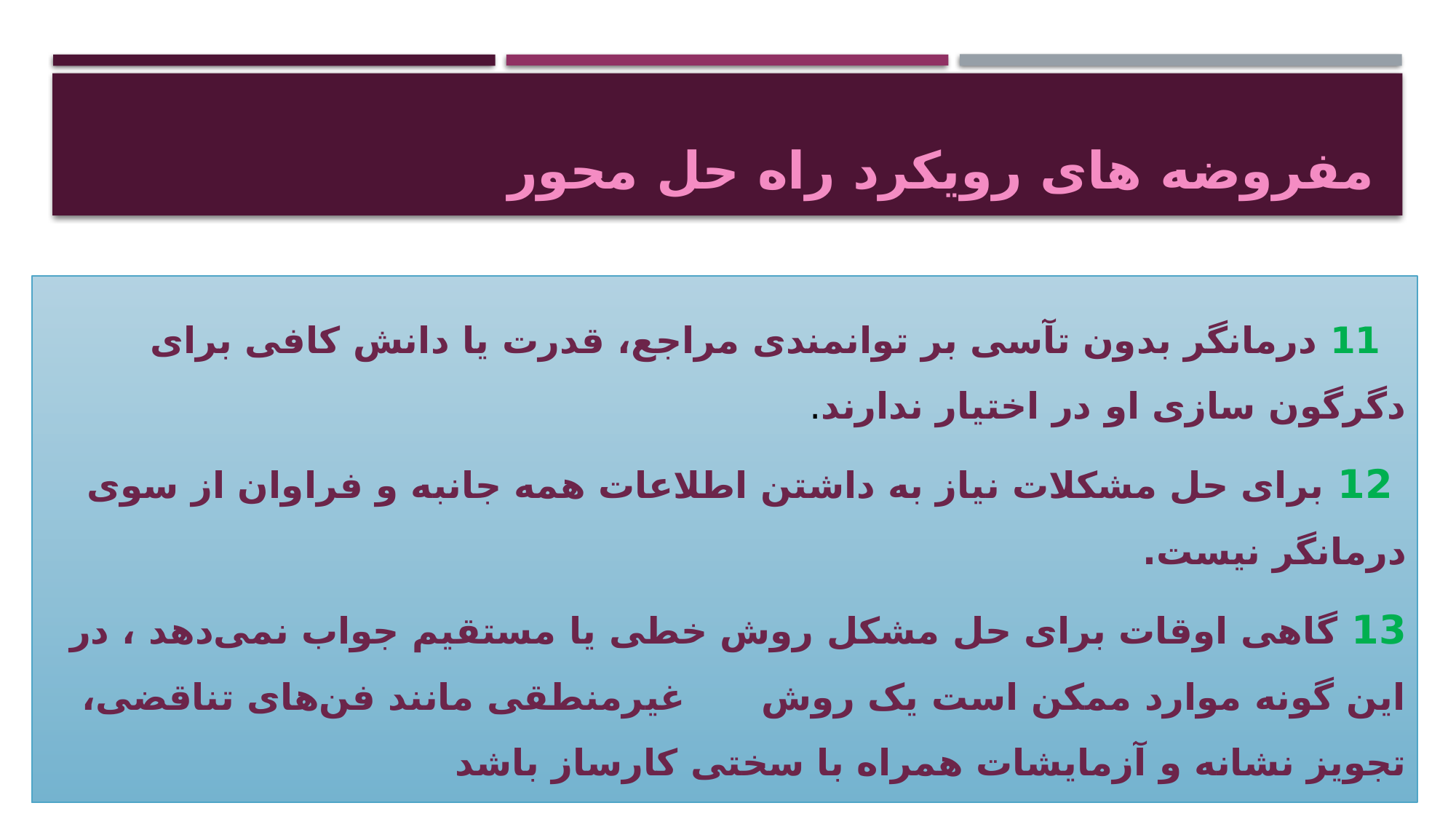

# مفروضه های رویکرد راه حل محور
  11 درمانگر بدون تآسی بر توانمندی مراجع، قدرت یا دانش کافی برای دگرگون سازی او در اختیار ندارند.
 12 برای حل مشکلات نیاز به داشتن اطلاعات همه جانبه و فراوان از سوی درمانگر نیست.
13 گاهی اوقات برای حل مشکل روش خطی یا مستقیم جواب نمی‌دهد ، در این گونه موارد ممکن است یک روش      غیرمنطقی مانند فن‌های تناقضی، تجویز نشانه و آزمایشات همراه با سختی کارساز باشد